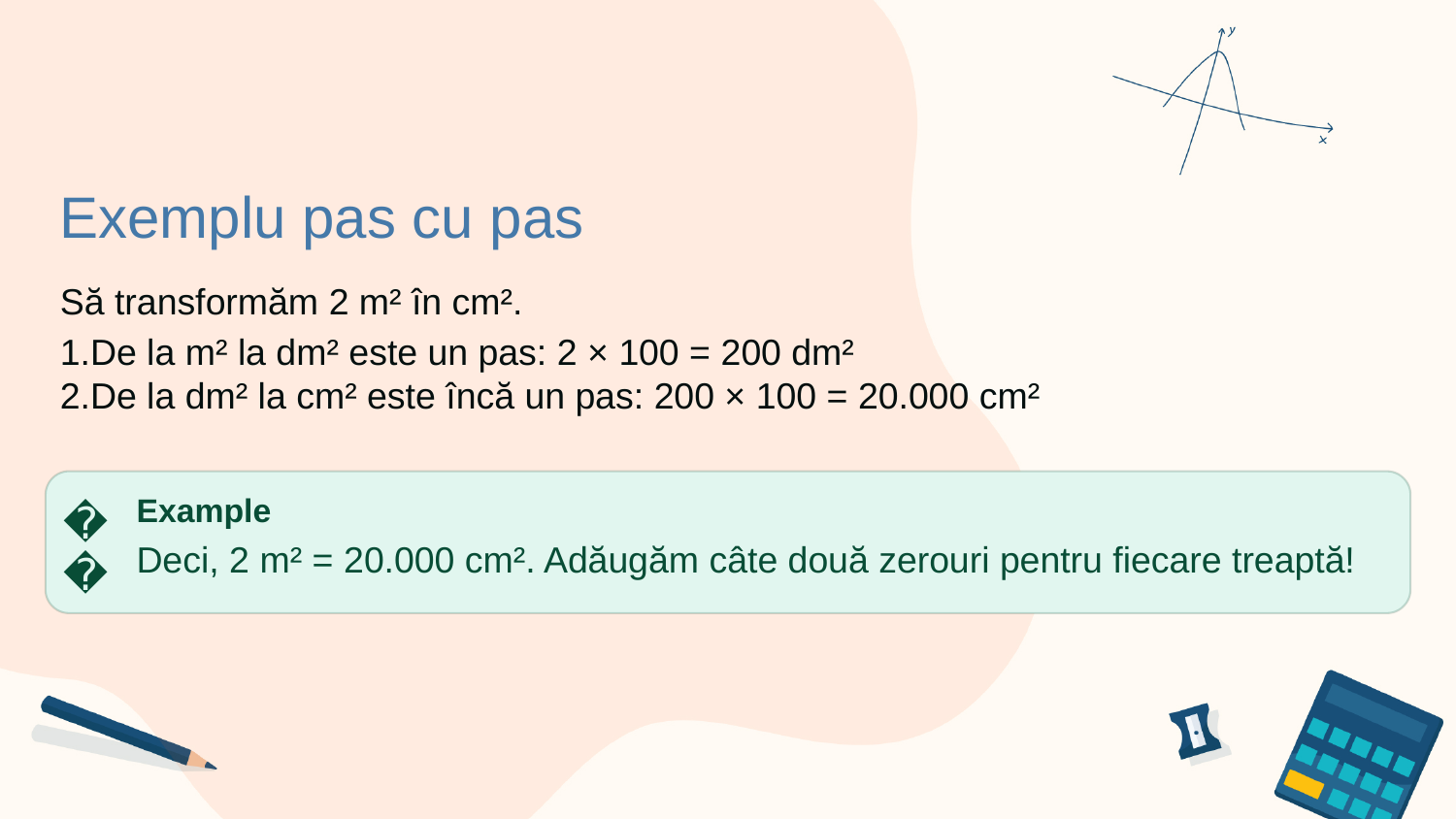

Exemplu pas cu pas
Să transformăm 2 m² în cm².
De la m² la dm² este un pas: 2 × 100 = 200 dm²
De la dm² la cm² este încă un pas: 200 × 100 = 20.000 cm²

Example
Deci, 2 m² = 20.000 cm². Adăugăm câte două zerouri pentru fiecare treaptă!
🔍